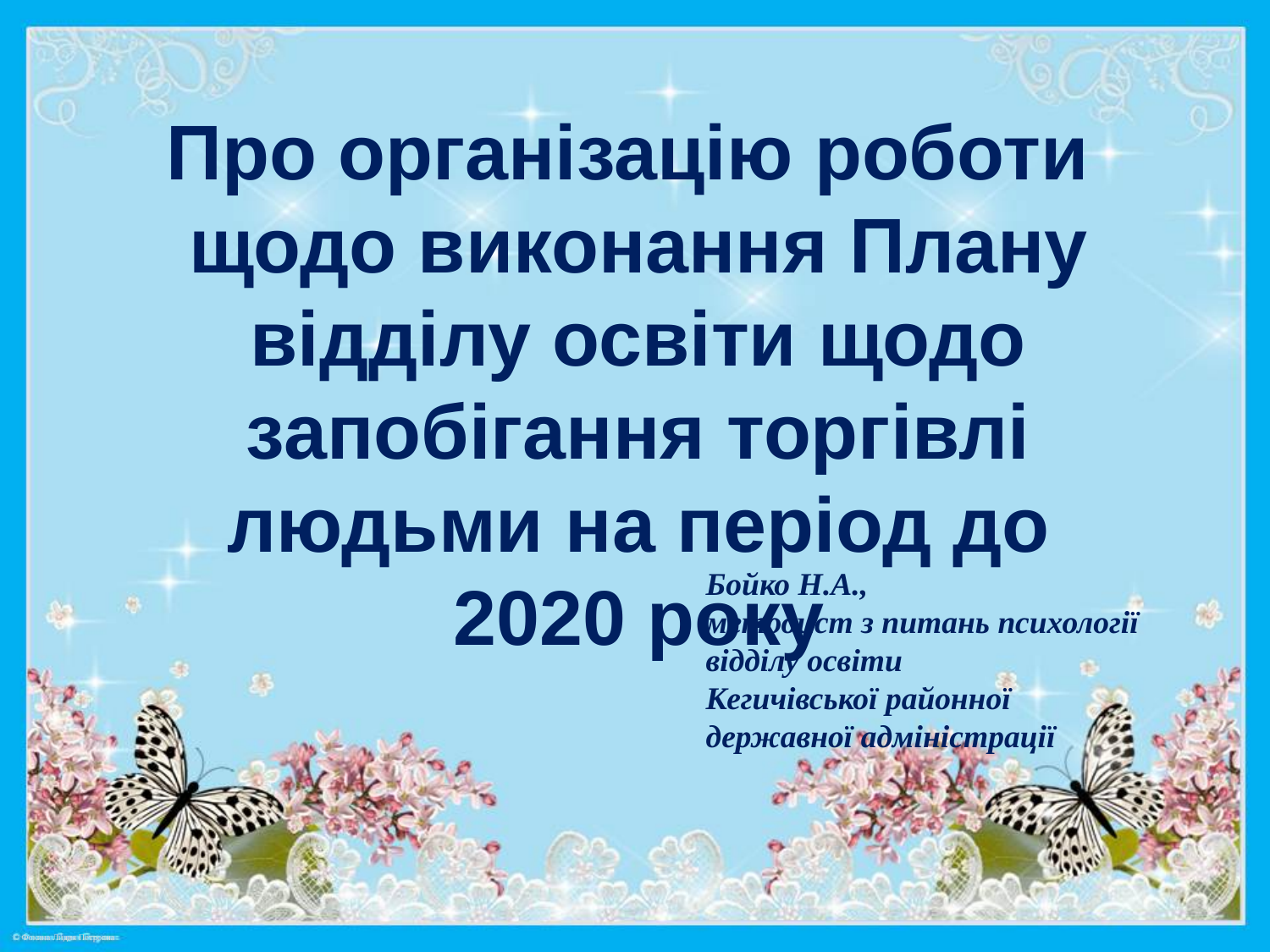

Про організацію роботи
щодо виконання Плану відділу освіти щодо запобігання торгівлі людьми на період до 2020 року
Бойко Н.А.,
методист з питань психології
відділу освіти
Кегичівської районної
державної адміністрації